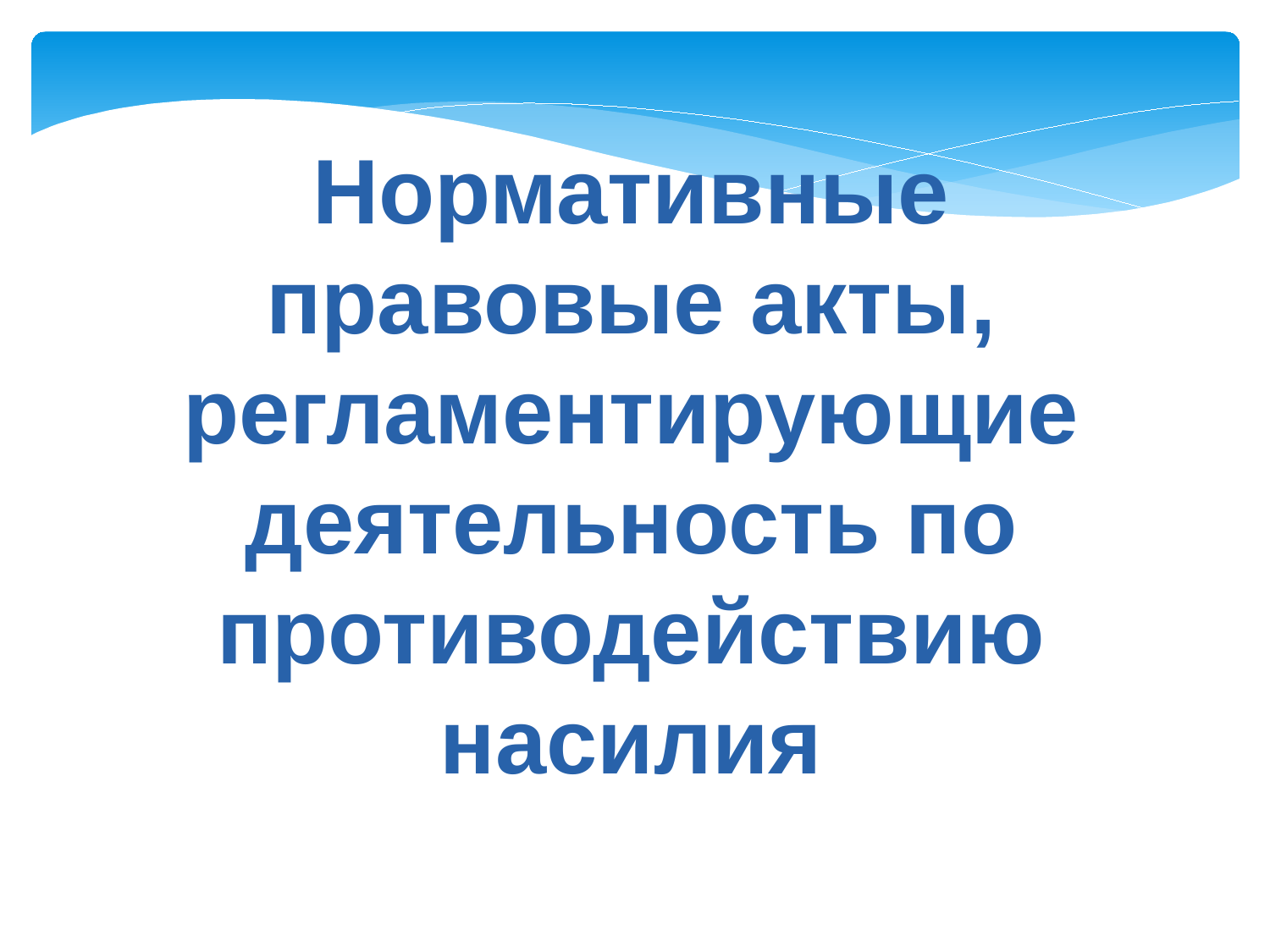

Нормативные правовые акты, регламентирующие деятельность по противодействию насилия